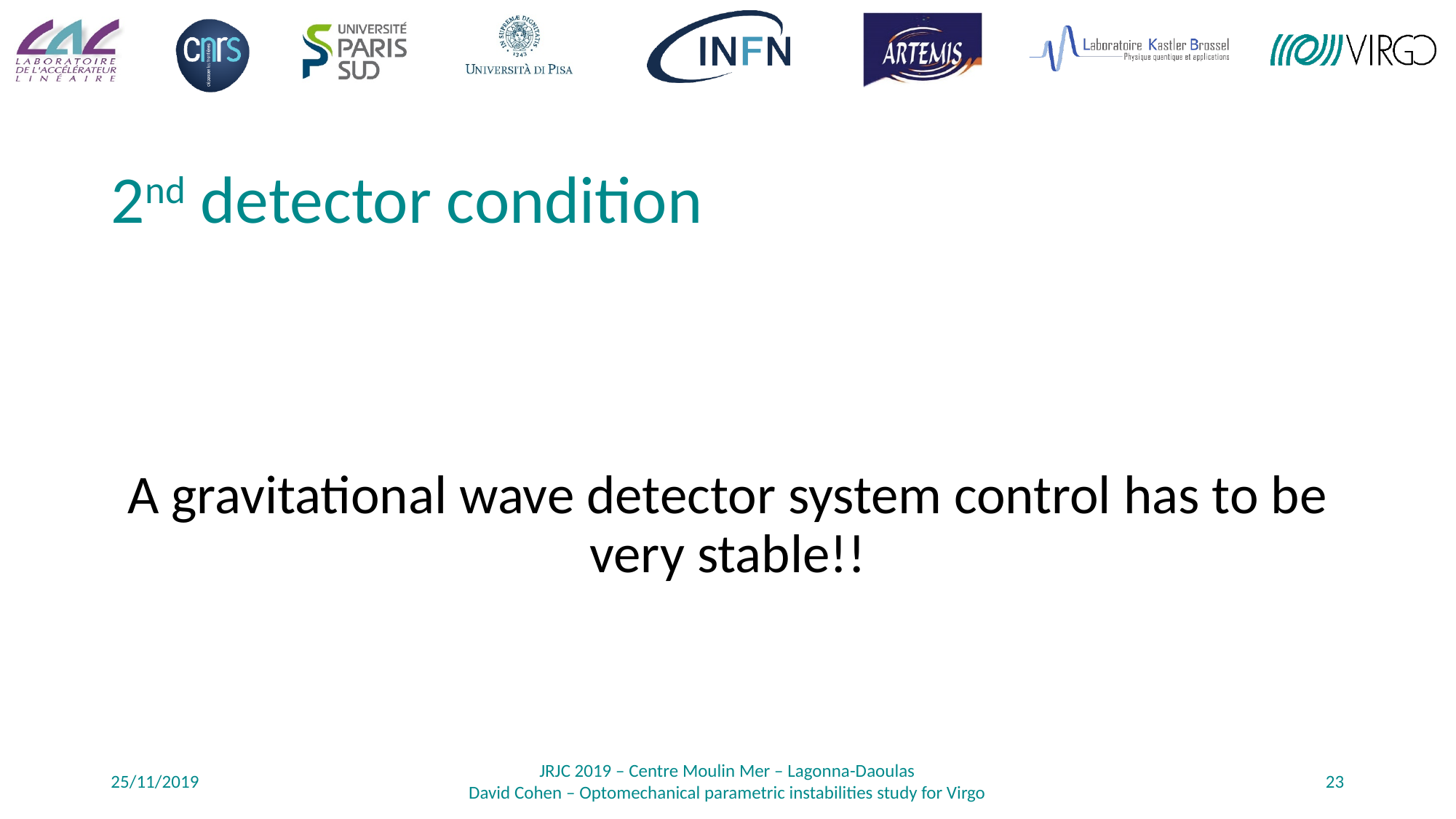

# 2nd detector condition

A gravitational wave detector system control has to be very stable!!
25/11/2019
JRJC 2019 – Centre Moulin Mer – Lagonna-Daoulas
David Cohen – Optomechanical parametric instabilities study for Virgo
23